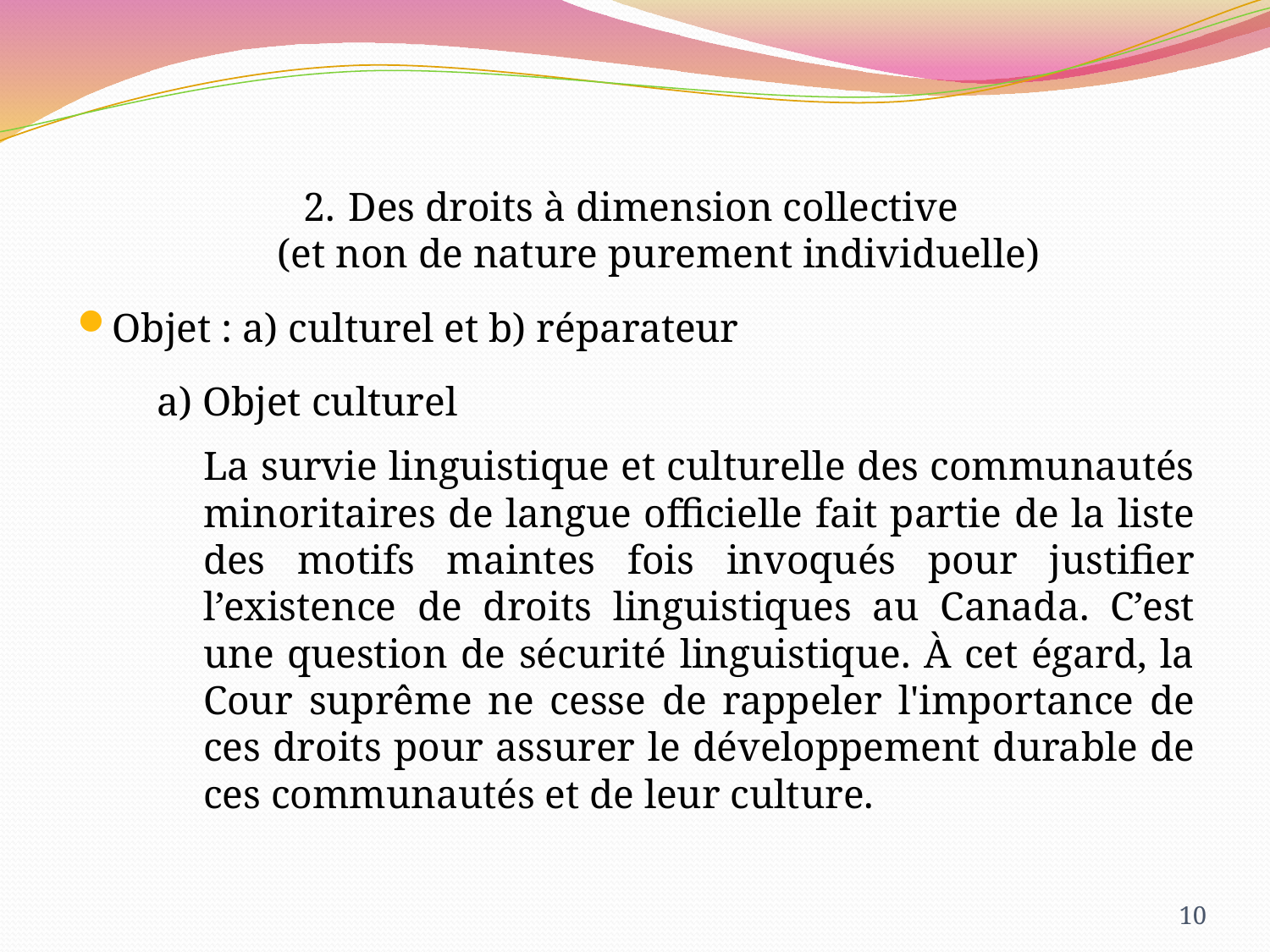

2.	Des droits à dimension collective
(et non de nature purement individuelle)
Objet : a) culturel et b) réparateur
a) Objet culturel
La survie linguistique et culturelle des communautés minoritaires de langue officielle fait partie de la liste des motifs maintes fois invoqués pour justifier l’existence de droits linguistiques au Canada. C’est une question de sécurité linguistique. À cet égard, la Cour suprême ne cesse de rappeler l'importance de ces droits pour assurer le développement durable de ces communautés et de leur culture.

10